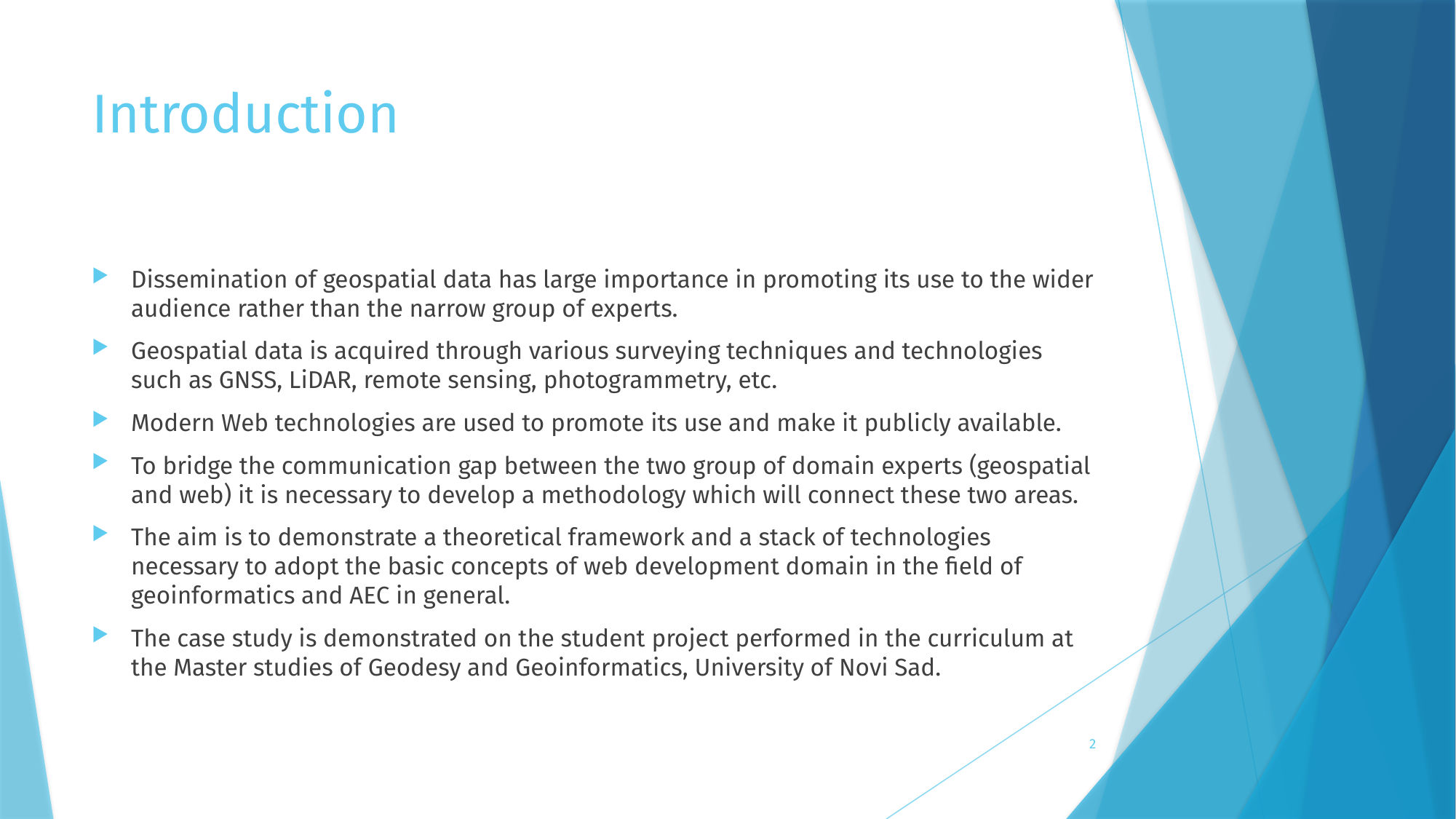

# Introduction
Dissemination of geospatial data has large importance in promoting its use to the wider audience rather than the narrow group of experts.
Geospatial data is acquired through various surveying techniques and technologies such as GNSS, LiDAR, remote sensing, photogrammetry, etc.
Modern Web technologies are used to promote its use and make it publicly available.
To bridge the communication gap between the two group of domain experts (geospatial and web) it is necessary to develop a methodology which will connect these two areas.
The aim is to demonstrate a theoretical framework and a stack of technologies necessary to adopt the basic concepts of web development domain in the field of geoinformatics and AEC in general.
The case study is demonstrated on the student project performed in the curriculum at the Master studies of Geodesy and Geoinformatics, University of Novi Sad.
2